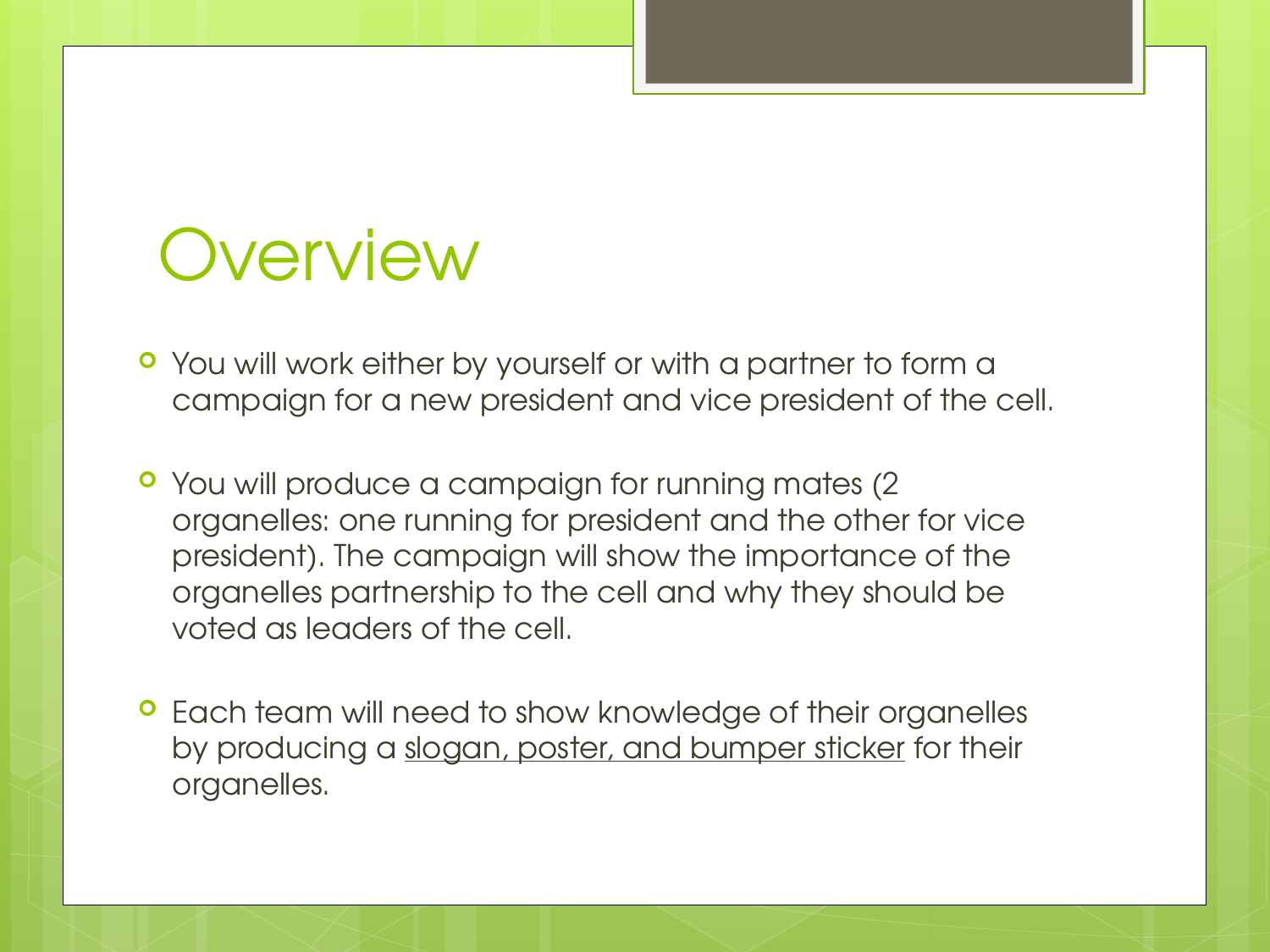

# Overview
You will work either by yourself or with a partner to form a campaign for a new president and vice president of the cell.

You will produce a campaign for running mates (2 organelles: one running for president and the other for vice president). The campaign will show the importance of the organelles partnership to the cell and why they should be voted as leaders of the cell.

Each team will need to show knowledge of their organelles by producing a slogan, poster, and bumper sticker for their organelles.